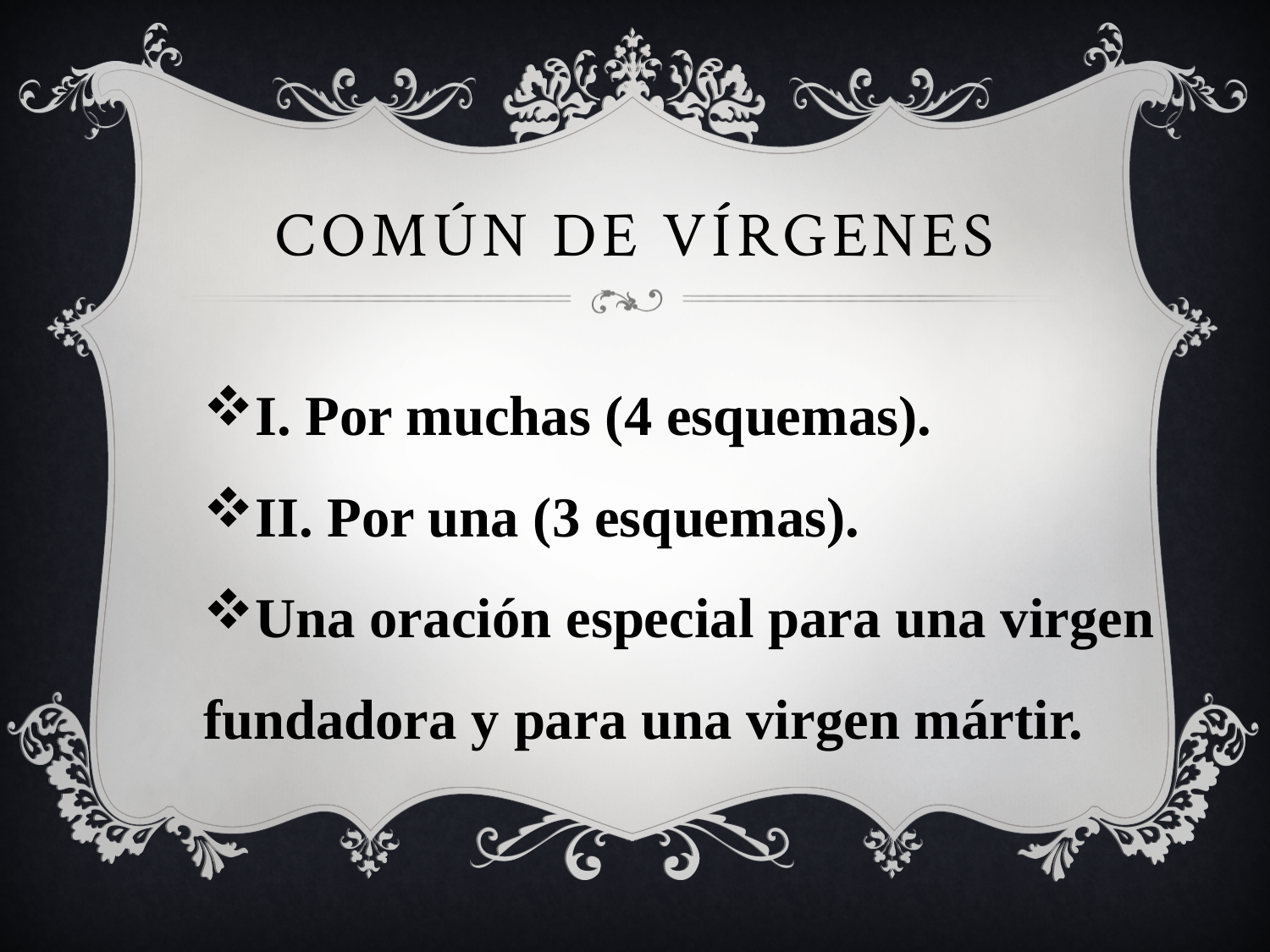

# Común de vírgenes
I. Por muchas (4 esquemas).
II. Por una (3 esquemas).
Una oración especial para una virgen fundadora y para una virgen mártir.